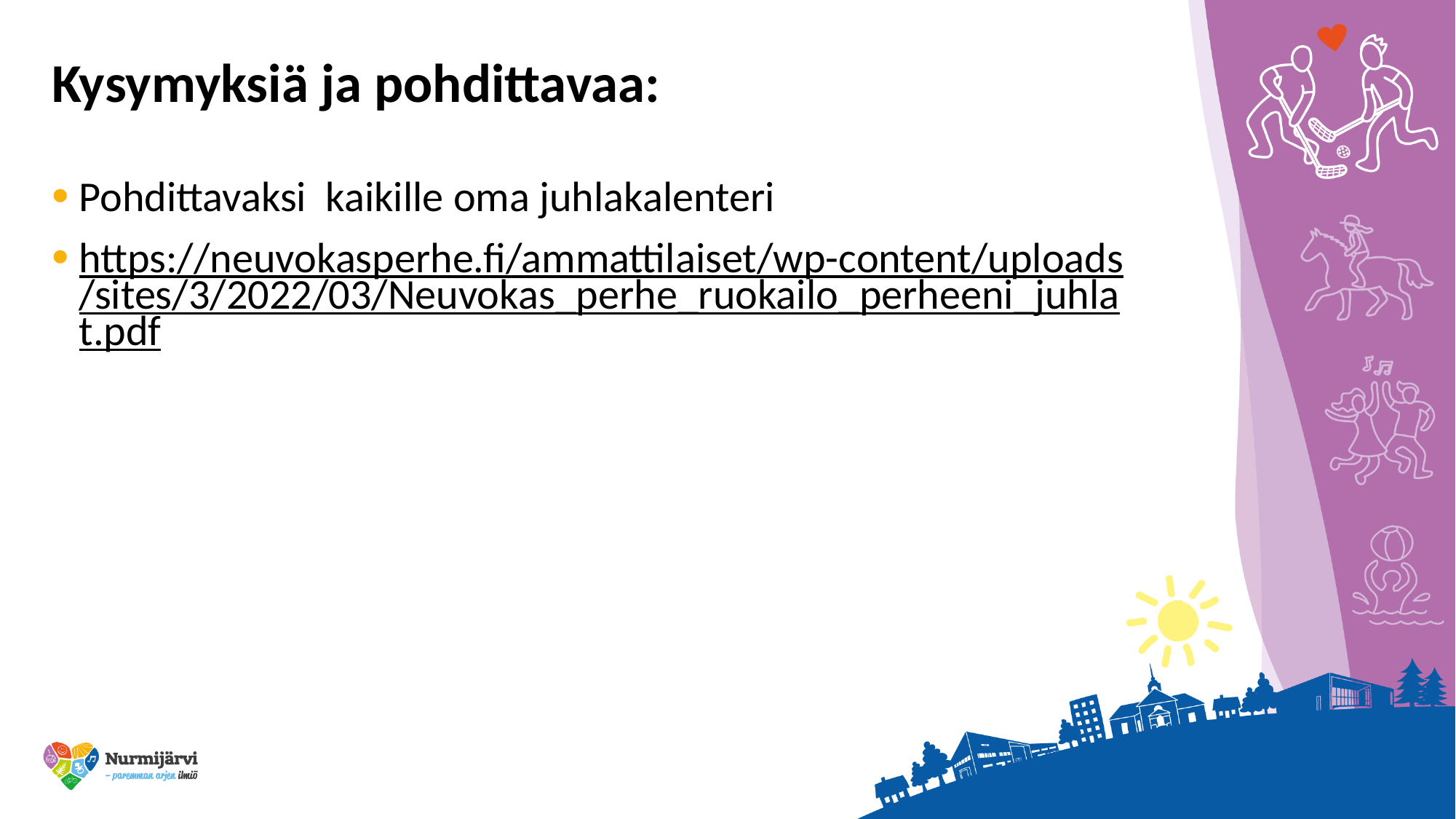

# Kysymyksiä ja pohdittavaa:
Pohdittavaksi  kaikille oma juhlakalenteri
https://neuvokasperhe.fi/ammattilaiset/wp-content/uploads/sites/3/2022/03/Neuvokas_perhe_ruokailo_perheeni_juhlat.pdf